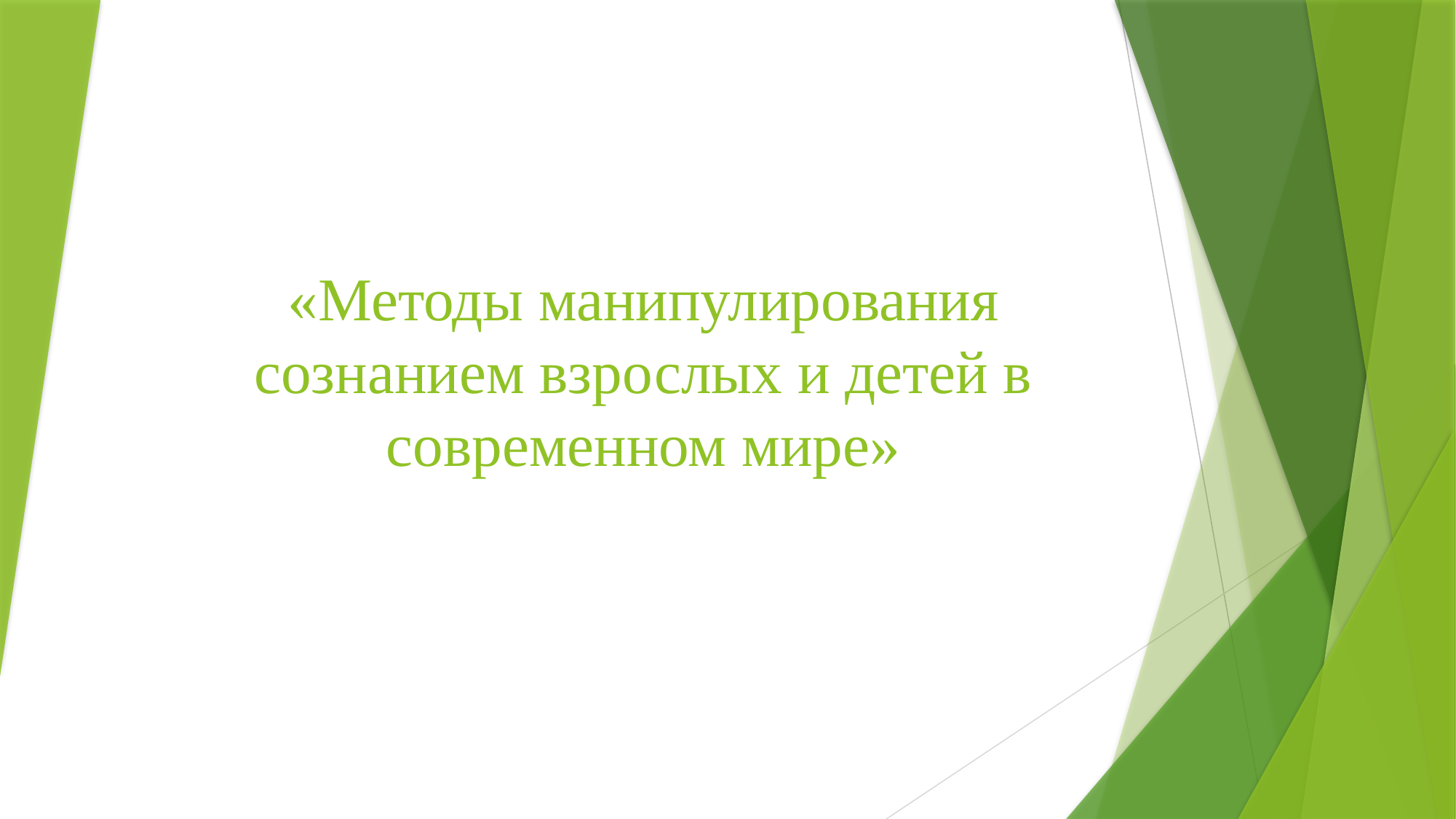

# «Методы манипулирования сознанием взрослых и детей в современном мире»